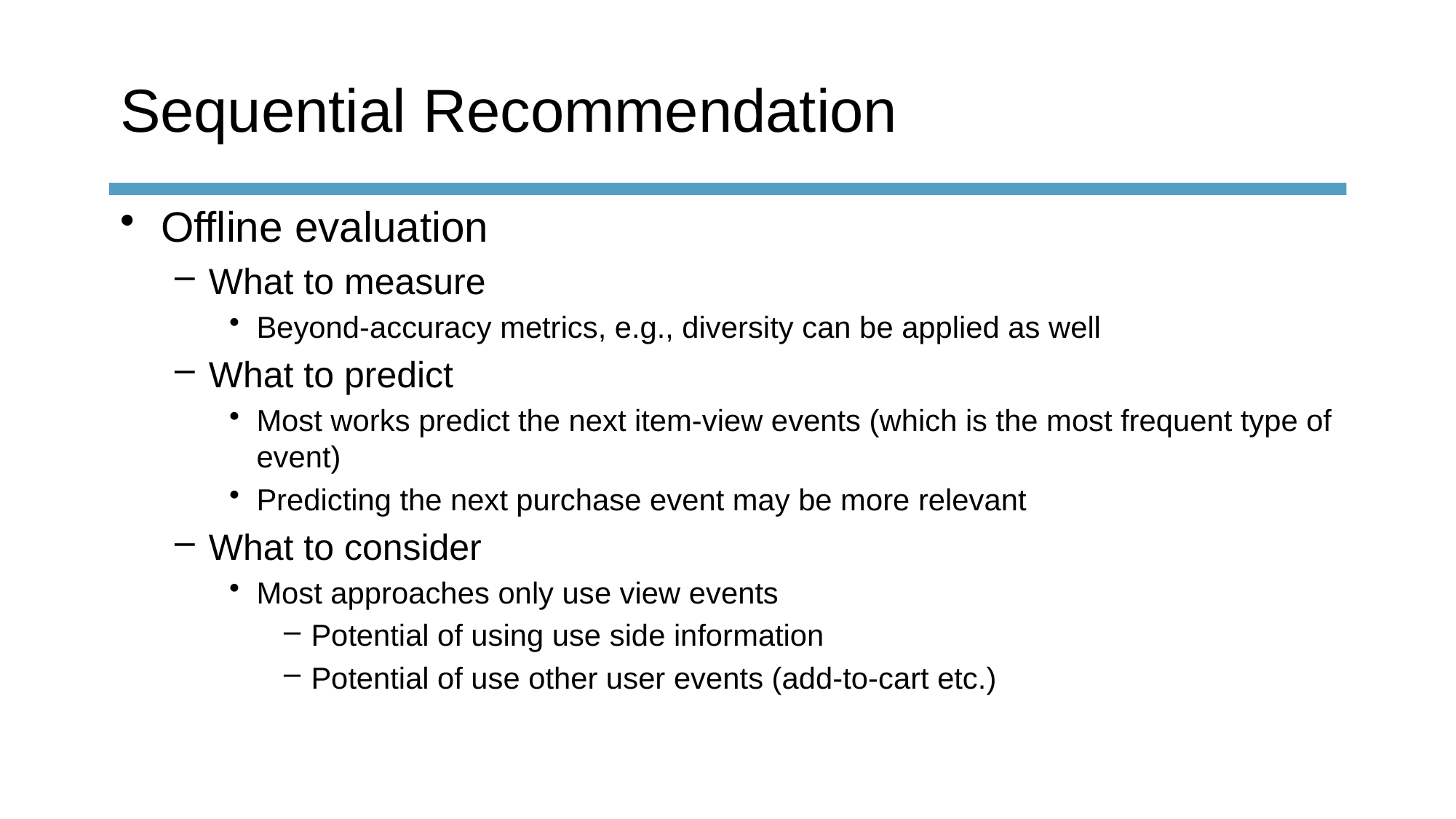

# Sequential Recommendation
Offline evaluation
What to measure
Beyond-accuracy metrics, e.g., diversity can be applied as well
What to predict
Most works predict the next item-view events (which is the most frequent type of event)
Predicting the next purchase event may be more relevant
What to consider
Most approaches only use view events
Potential of using use side information
Potential of use other user events (add-to-cart etc.)